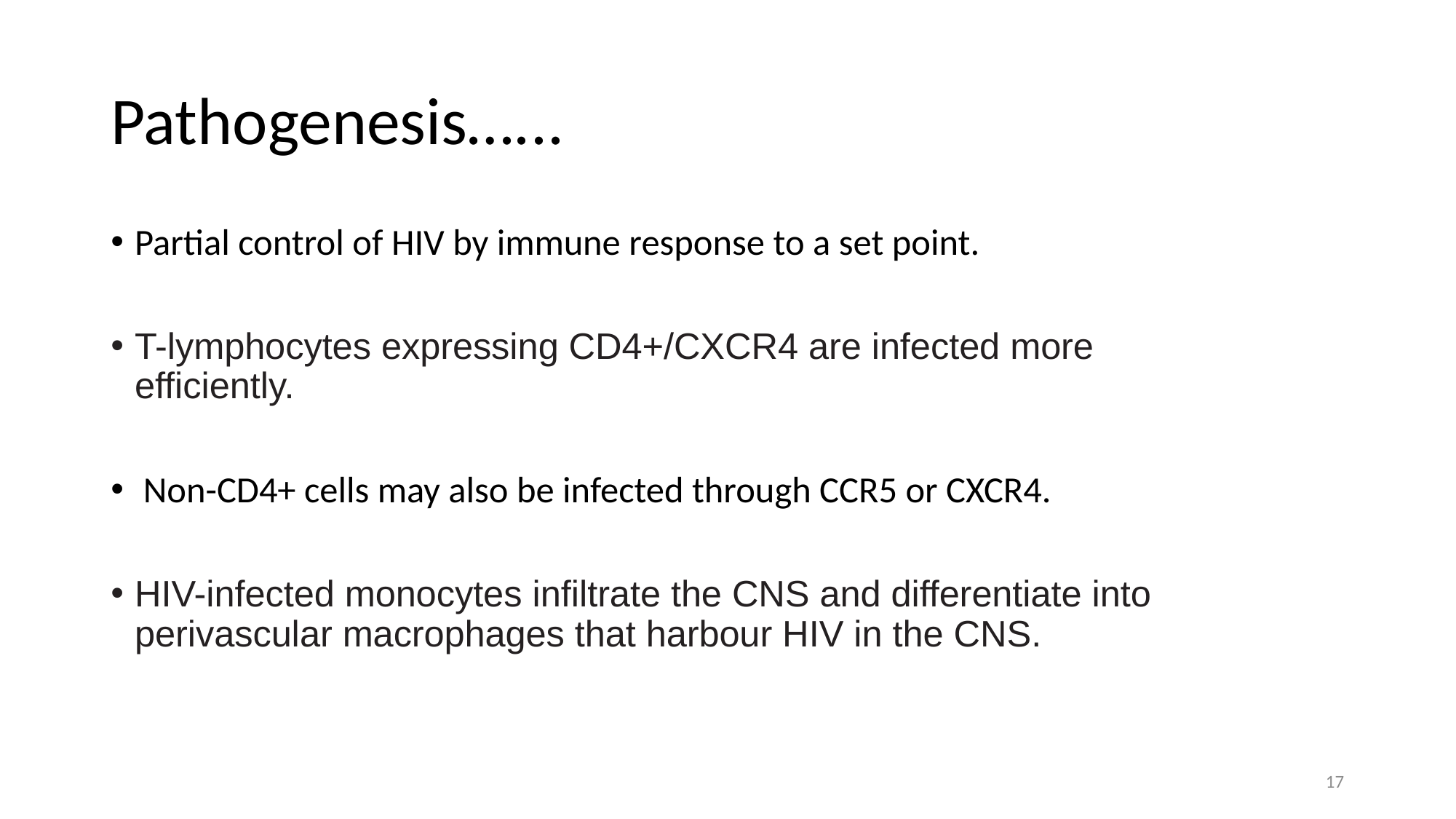

# Pathogenesis…...
Partial control of HIV by immune response to a set point.

T-lymphocytes expressing CD4+/CXCR4 are infected more
efficiently.

 Non-CD4+ cells may also be infected through CCR5 or CXCR4.

HIV-infected monocytes infiltrate the CNS and differentiate into
perivascular macrophages that harbour HIV in the CNS.
17